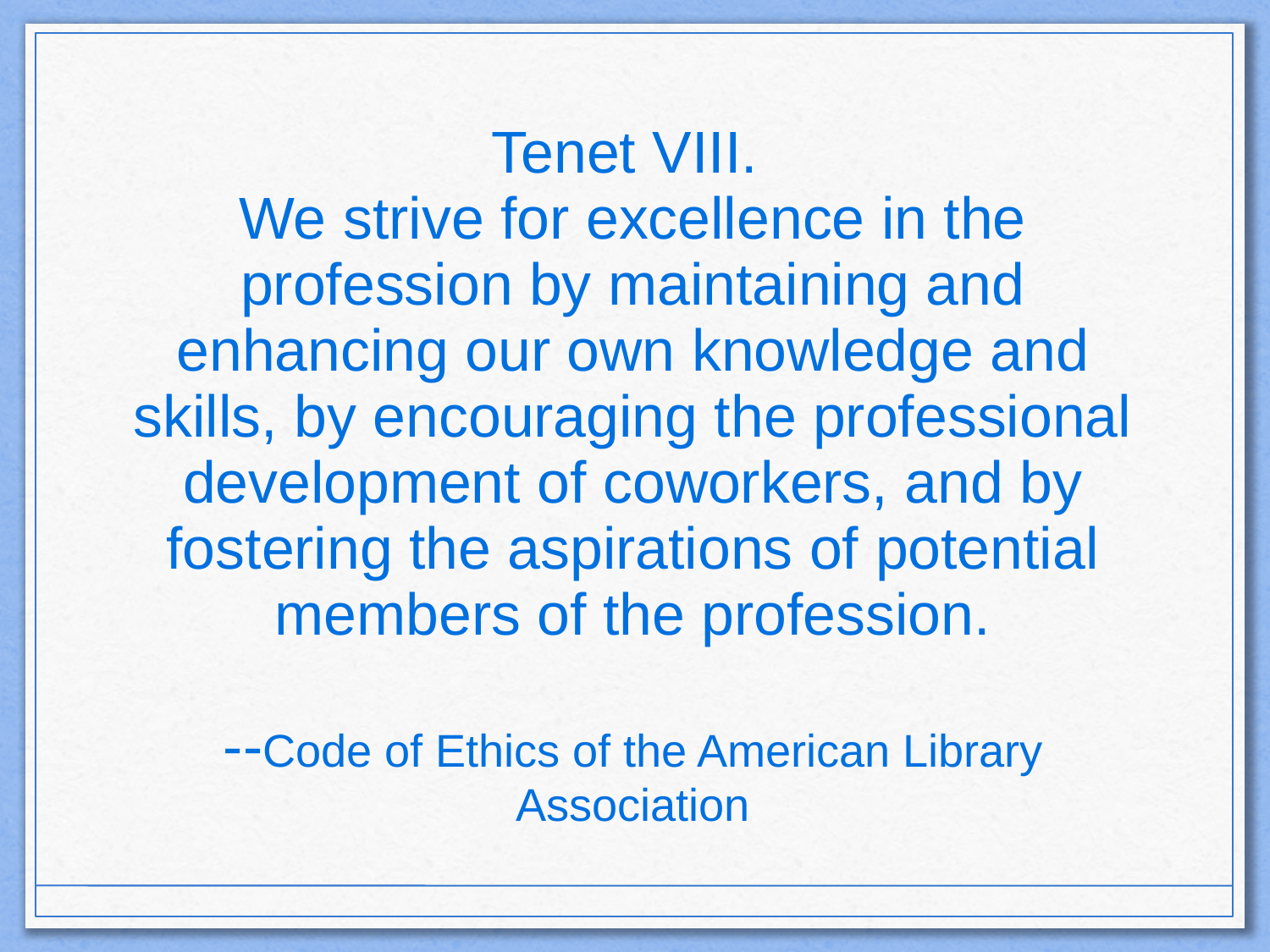

Tenet VIII.
We strive for excellence in the profession by maintaining and enhancing our own knowledge and skills, by encouraging the professional development of coworkers, and by fostering the aspirations of potential members of the profession.
--Code of Ethics of the American Library Association